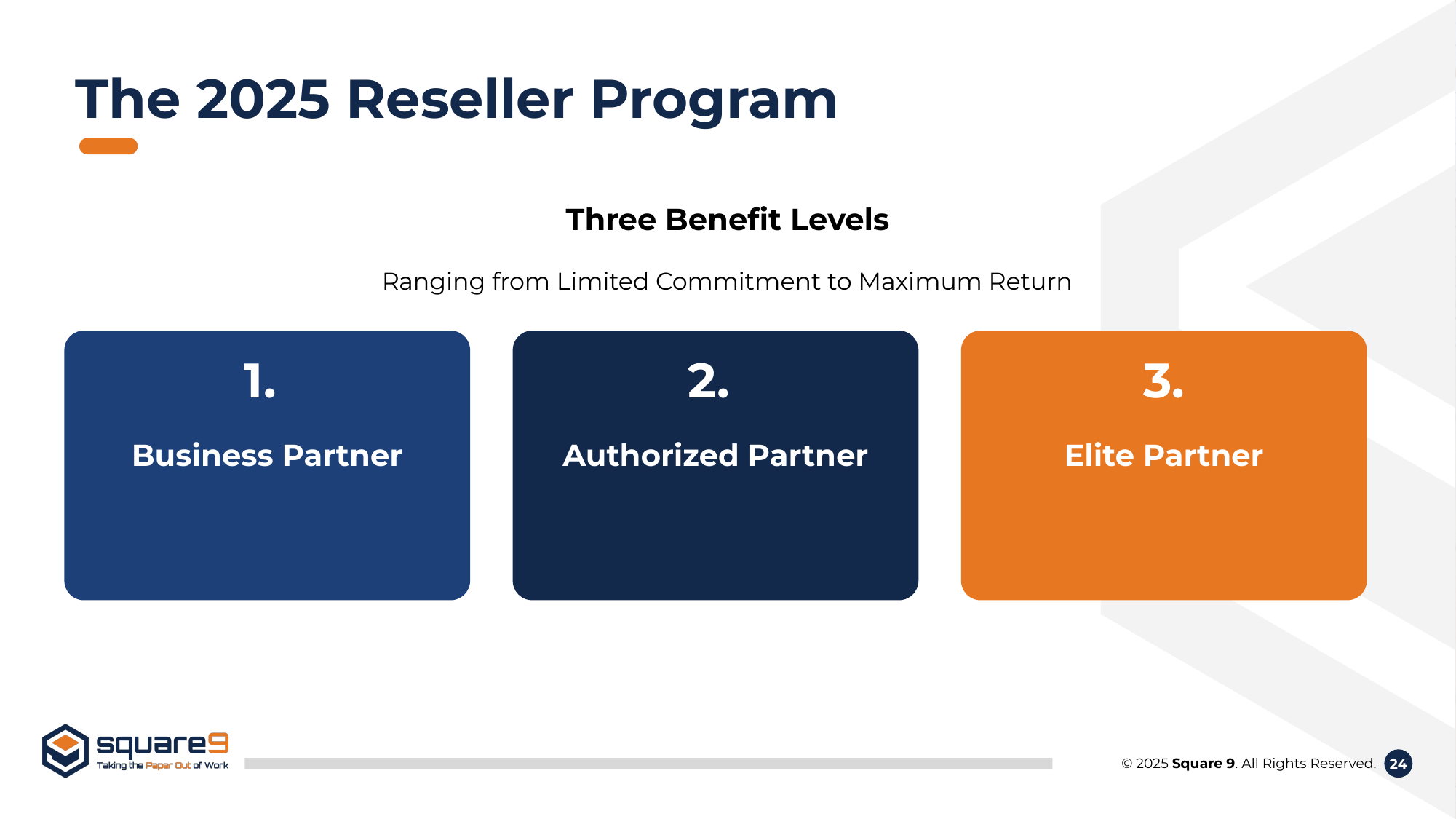

The 2025 Reseller Program

Three Benefit Levels

Ranging from Limited Commitment to Maximum Return

1.

Business Partner
2.

Authorized Partner
3.

Elite Partner